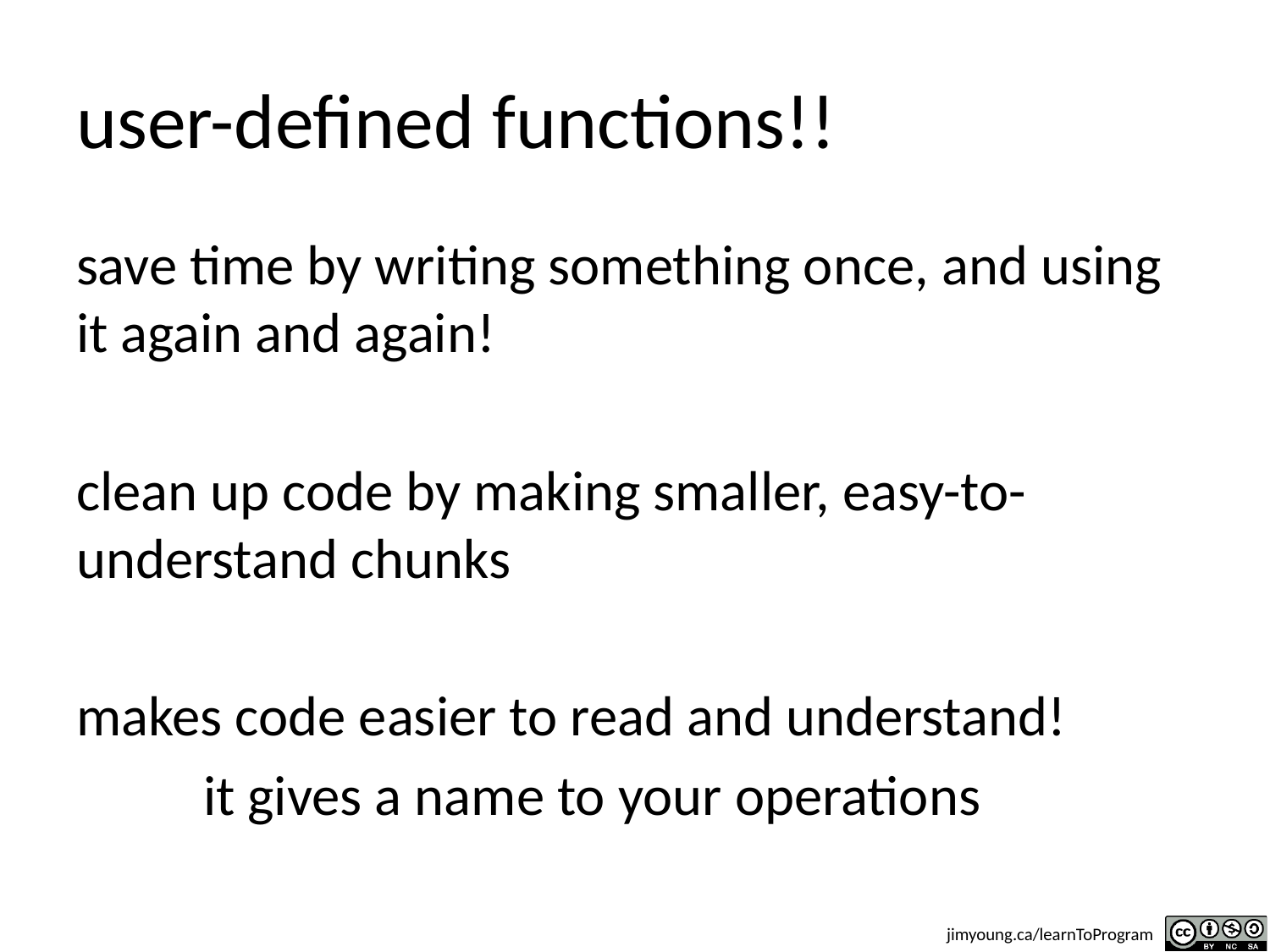

# user-defined functions!!
save time by writing something once, and using it again and again!

clean up code by making smaller, easy-to-understand chunks

makes code easier to read and understand!
	it gives a name to your operations